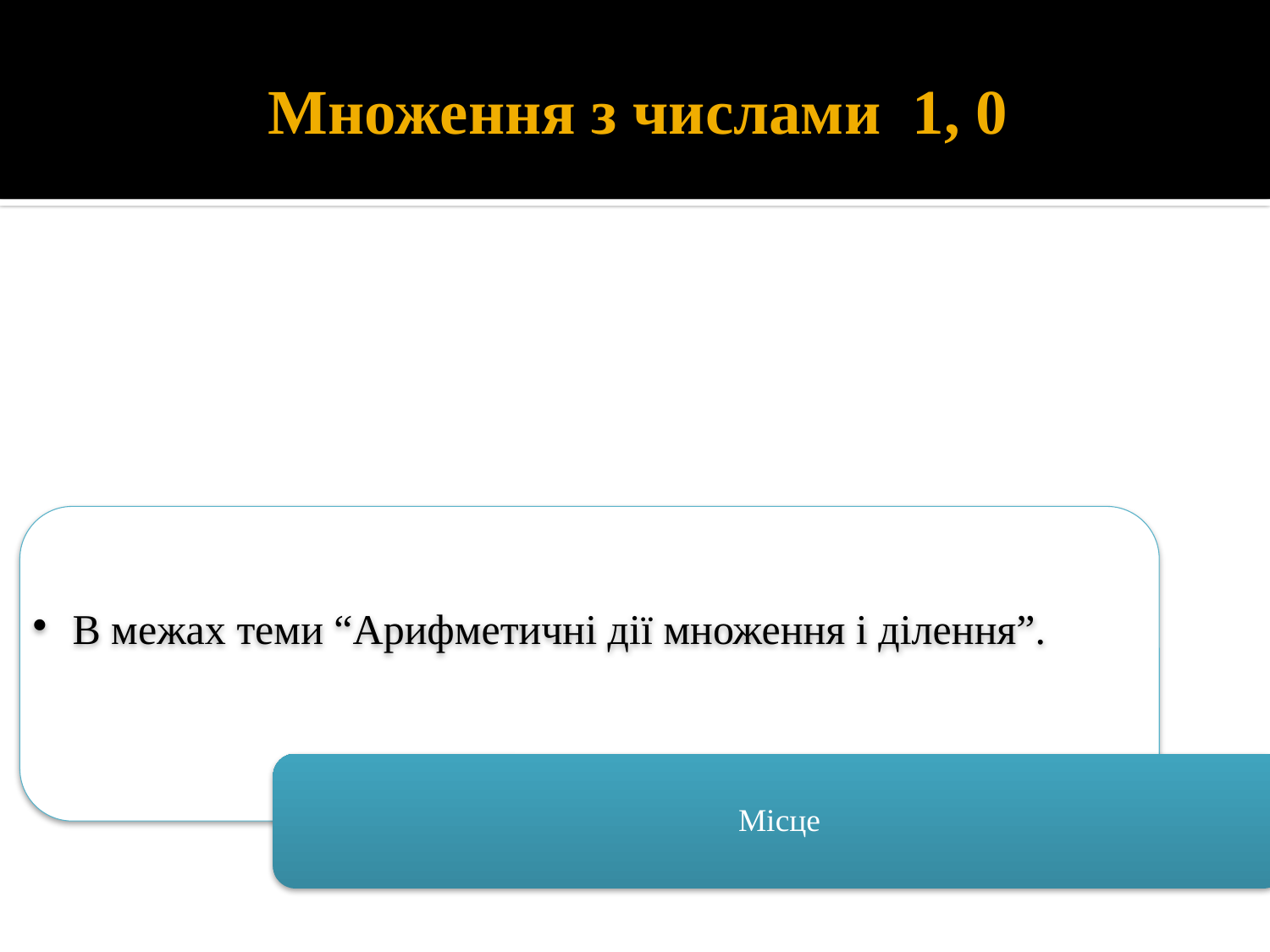

# Множення з числами  1, 0
Місце
В межах теми “Арифметичні дії множення і ділення”.